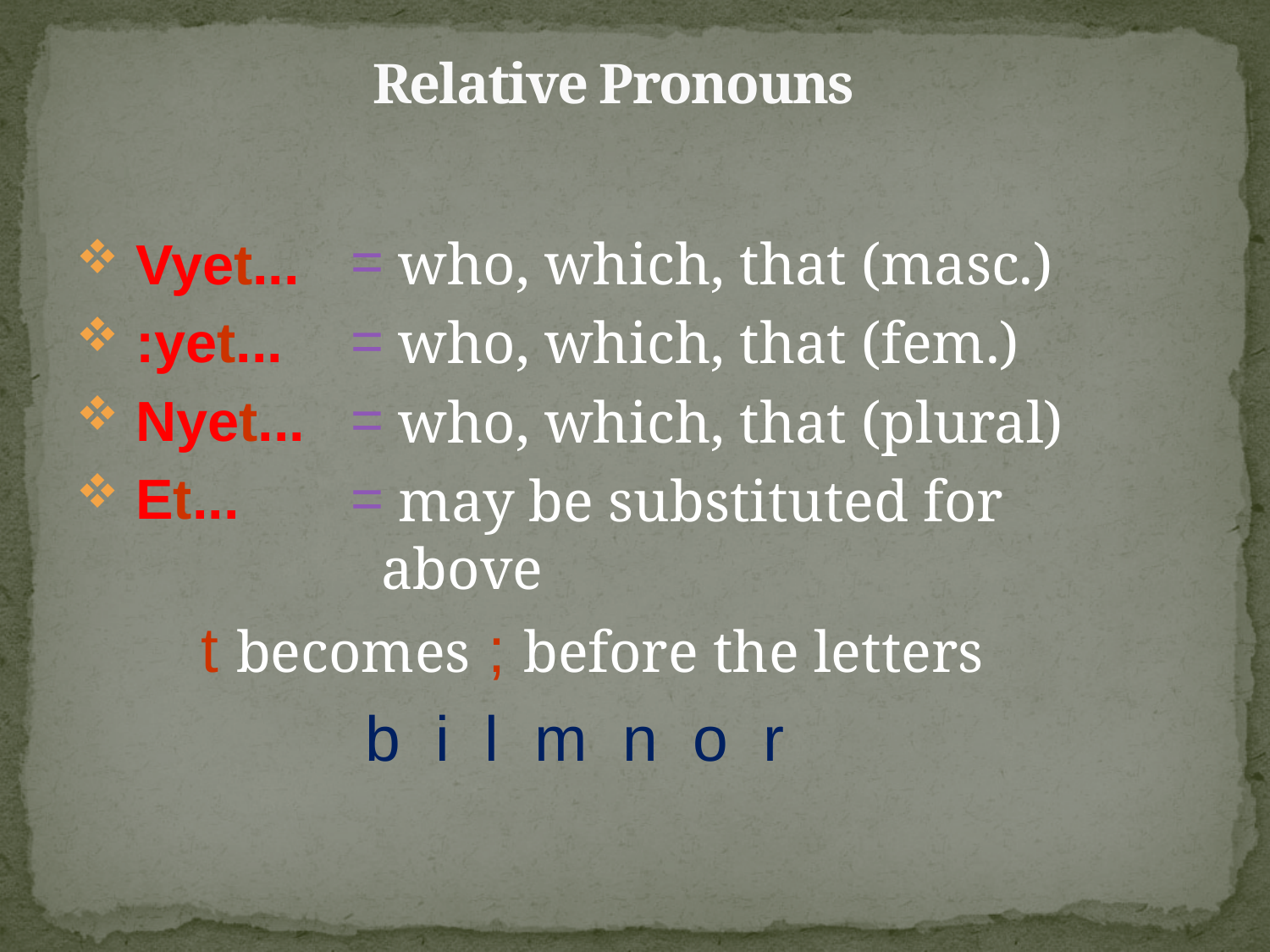

# Relative Pronouns
 Vyet...
 :yet...
 Nyet...
 Et...

 who, which, that (masc.)
 who, which, that (fem.)
 who, which, that (plural)
 may be substituted for above
t becomes ; before the letters
b  i  l  m  n  o  r